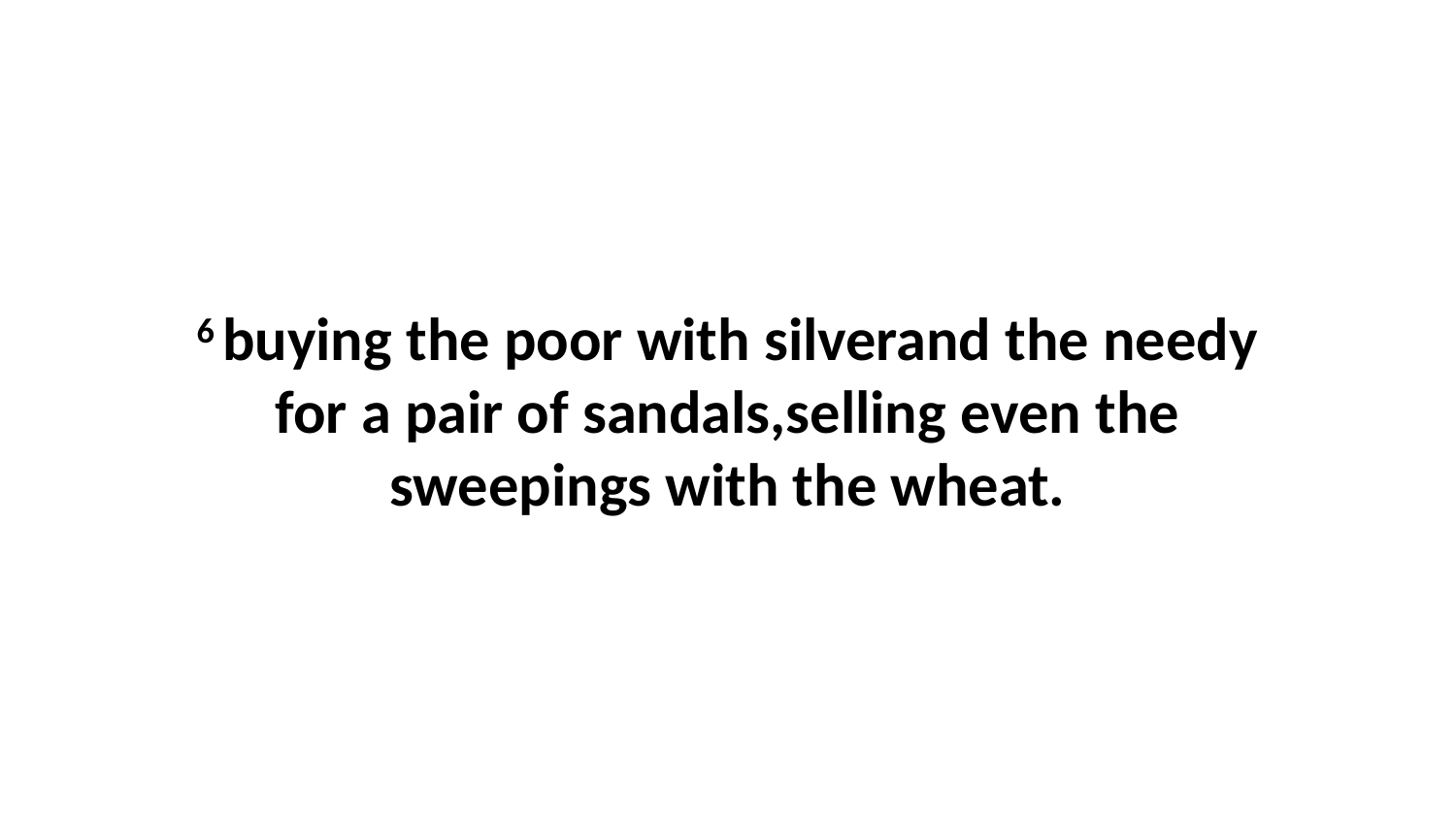

6 buying the poor with silverand the needy for a pair of sandals,selling even the sweepings with the wheat.